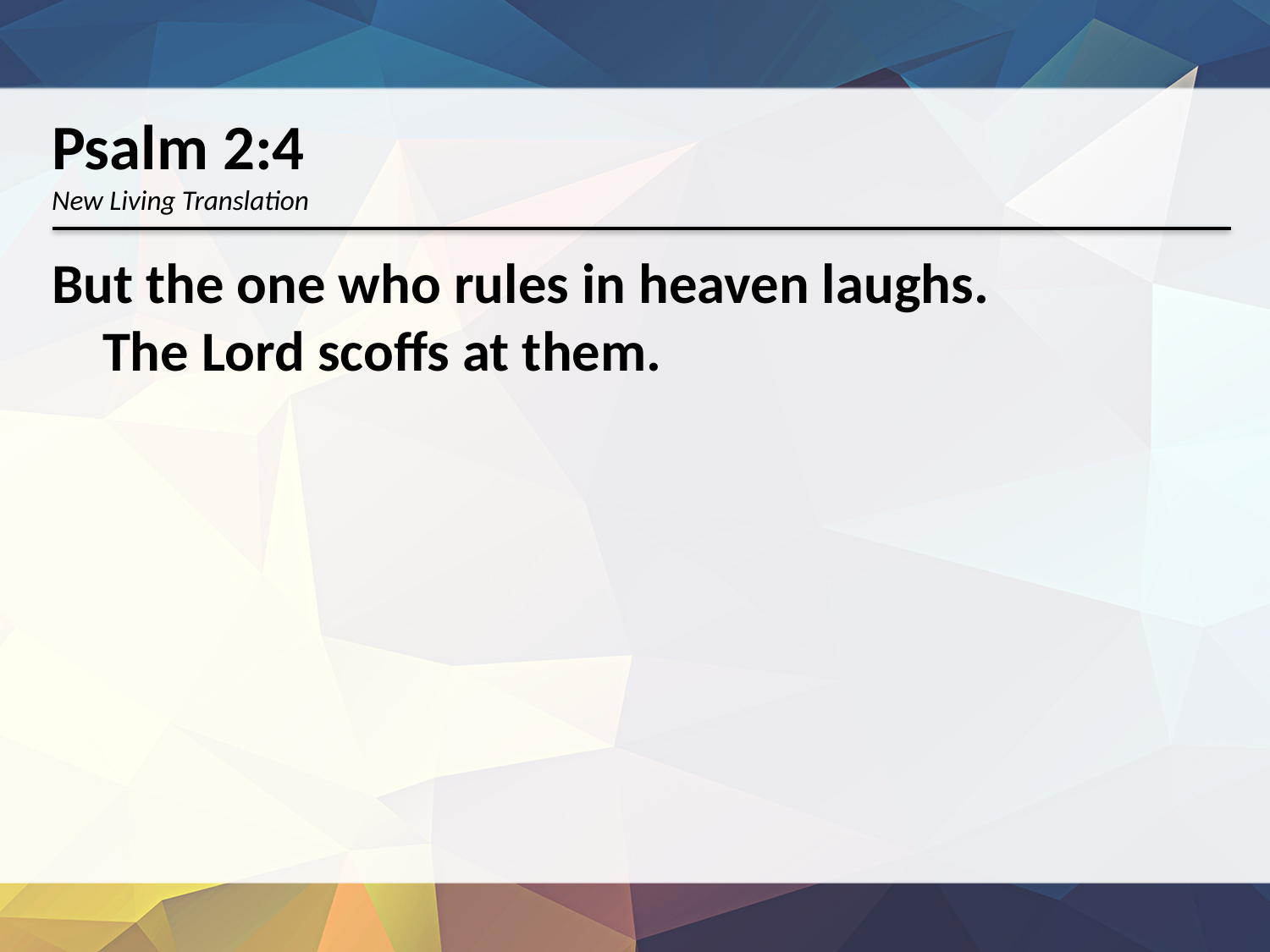

Psalm 2:4
New Living Translation
But the one who rules in heaven laughs.
    The Lord scoffs at them.